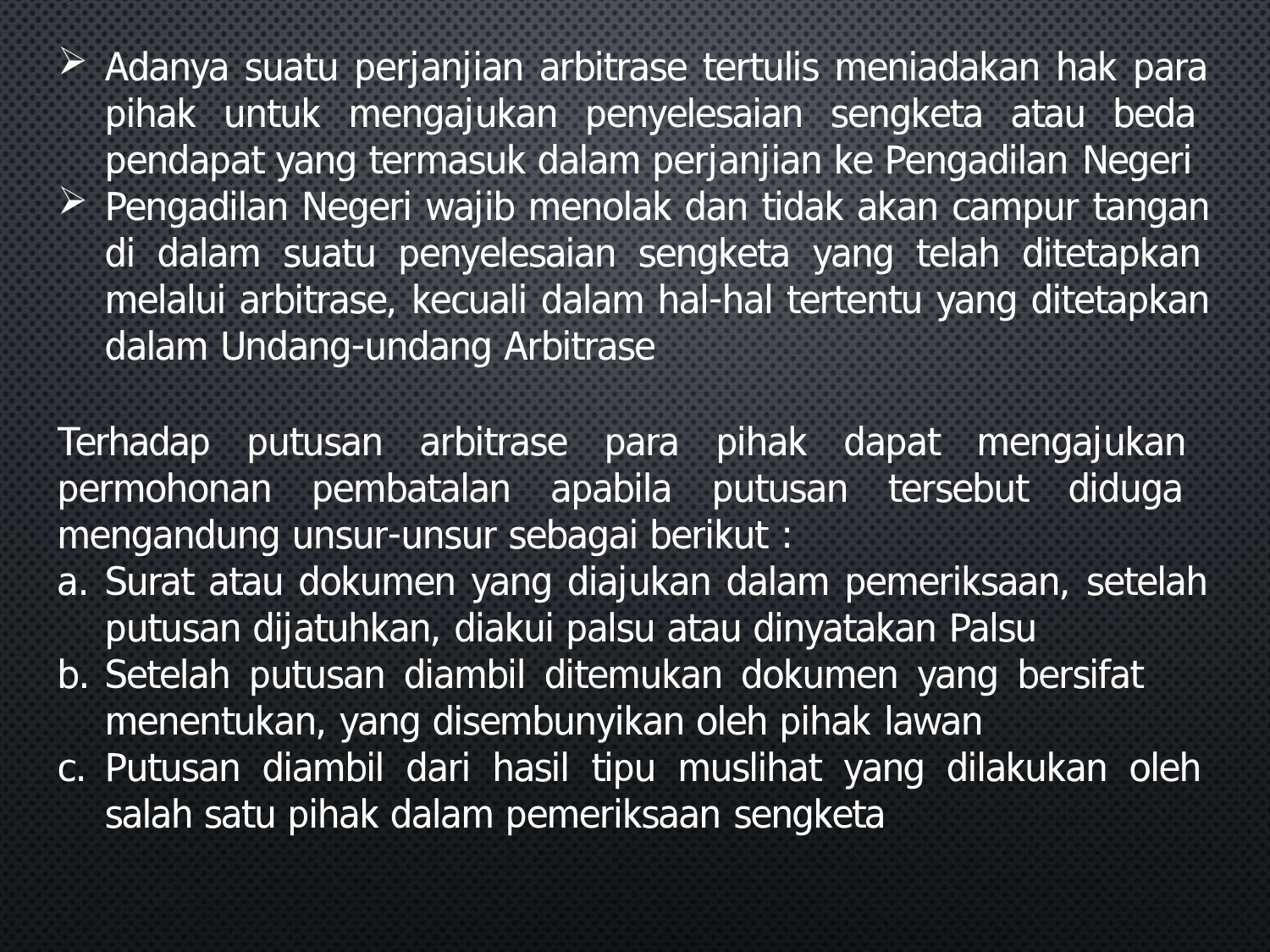

Adanya suatu perjanjian arbitrase tertulis meniadakan hak para  pihak untuk mengajukan penyelesaian sengketa atau beda  pendapat yang termasuk dalam perjanjian ke Pengadilan Negeri
Pengadilan Negeri wajib menolak dan tidak akan campur tangan  di dalam suatu penyelesaian sengketa yang telah ditetapkan  melalui arbitrase, kecuali dalam hal-hal tertentu yang ditetapkan  dalam Undang-undang Arbitrase

Terhadap putusan arbitrase para pihak dapat mengajukan  permohonan pembatalan apabila putusan tersebut diduga  mengandung unsur-unsur sebagai berikut :
Surat atau dokumen yang diajukan dalam pemeriksaan, setelah  putusan dijatuhkan, diakui palsu atau dinyatakan Palsu
Setelah putusan diambil ditemukan dokumen yang bersifat
menentukan, yang disembunyikan oleh pihak lawan
Putusan diambil dari hasil tipu muslihat yang dilakukan oleh  salah satu pihak dalam pemeriksaan sengketa